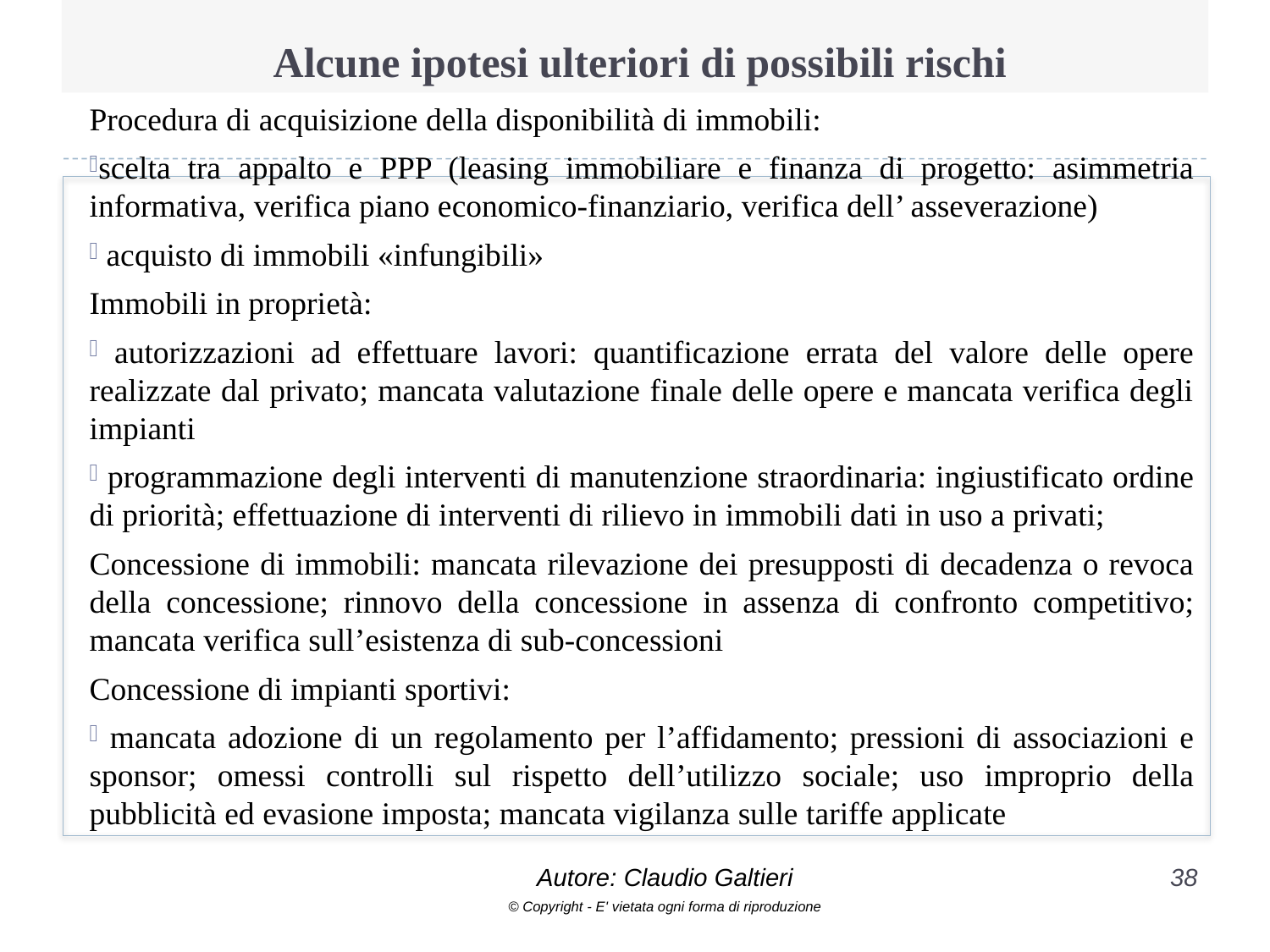

# Alcune ipotesi ulteriori di possibili rischi
Procedura di acquisizione della disponibilità di immobili:
scelta tra appalto e PPP (leasing immobiliare e finanza di progetto: asimmetria informativa, verifica piano economico-finanziario, verifica dell’ asseverazione)
 acquisto di immobili «infungibili»
Immobili in proprietà:
 autorizzazioni ad effettuare lavori: quantificazione errata del valore delle opere realizzate dal privato; mancata valutazione finale delle opere e mancata verifica degli impianti
 programmazione degli interventi di manutenzione straordinaria: ingiustificato ordine di priorità; effettuazione di interventi di rilievo in immobili dati in uso a privati;
Concessione di immobili: mancata rilevazione dei presupposti di decadenza o revoca della concessione; rinnovo della concessione in assenza di confronto competitivo; mancata verifica sull’esistenza di sub-concessioni
Concessione di impianti sportivi:
 mancata adozione di un regolamento per l’affidamento; pressioni di associazioni e sponsor; omessi controlli sul rispetto dell’utilizzo sociale; uso improprio della pubblicità ed evasione imposta; mancata vigilanza sulle tariffe applicate